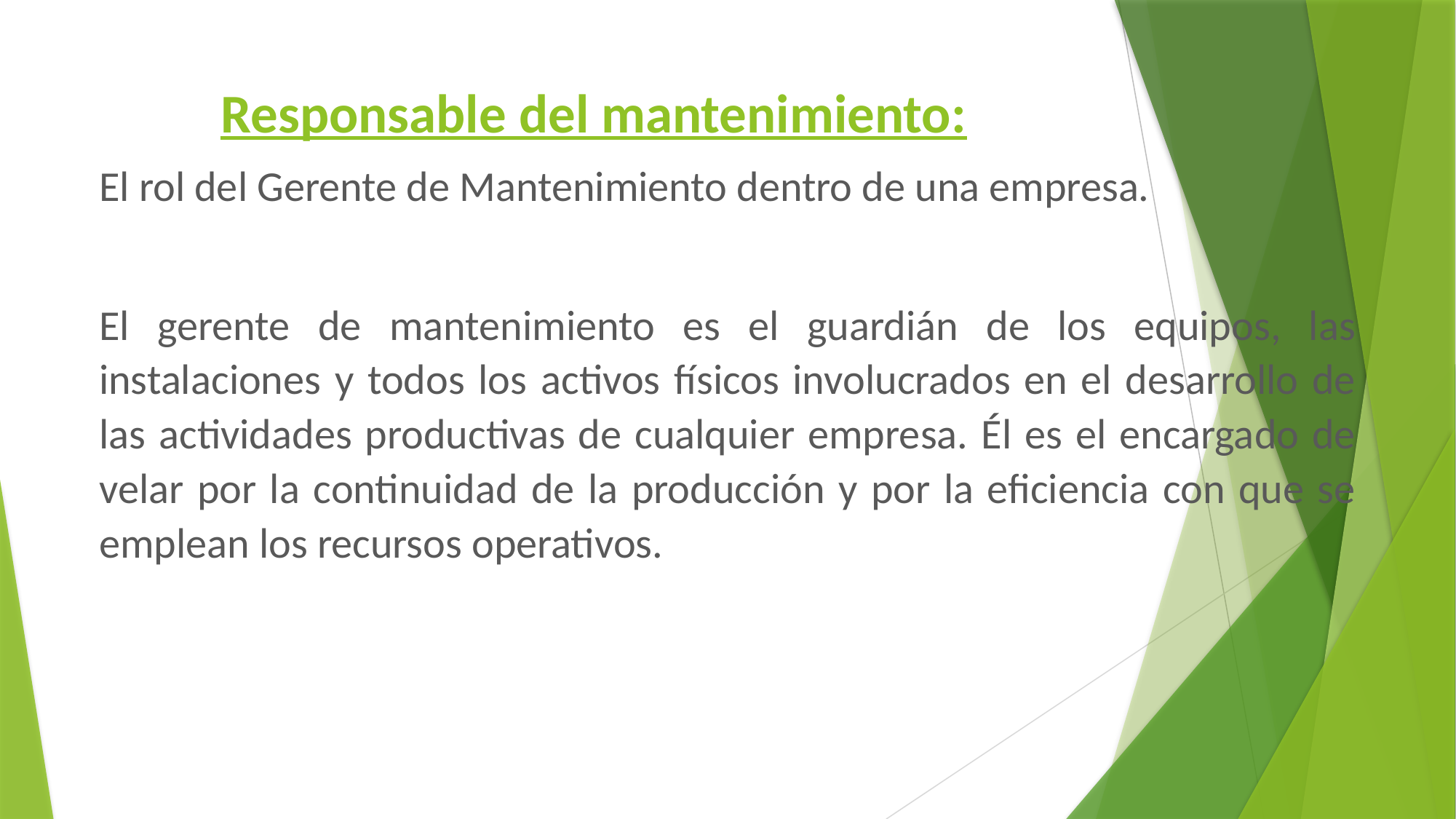

# Responsable del mantenimiento:
El rol del Gerente de Mantenimiento dentro de una empresa.

El gerente de mantenimiento es el guardián de los equipos, las instalaciones y todos los activos físicos involucrados en el desarrollo de las actividades productivas de cualquier empresa. Él es el encargado de velar por la continuidad de la producción y por la eficiencia con que se emplean los recursos operativos.